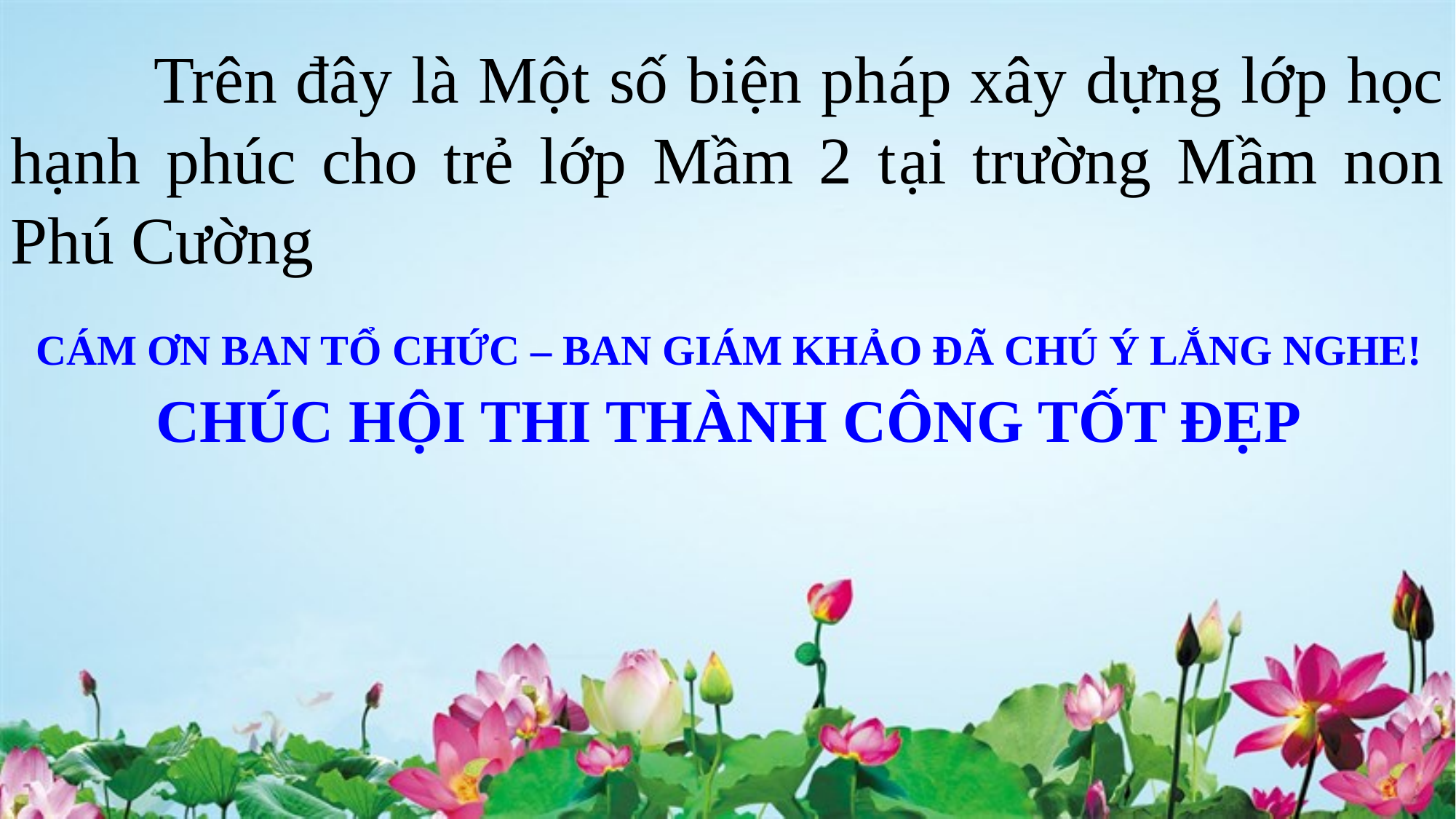

Trên đây là Một số biện pháp xây dựng lớp học hạnh phúc cho trẻ lớp Mầm 2 tại trường Mầm non Phú Cường

CÁM ƠN BAN TỔ CHỨC – BAN GIÁM KHẢO ĐÃ CHÚ Ý LẮNG NGHE!
CHÚC HỘI THI THÀNH CÔNG TỐT ĐẸP